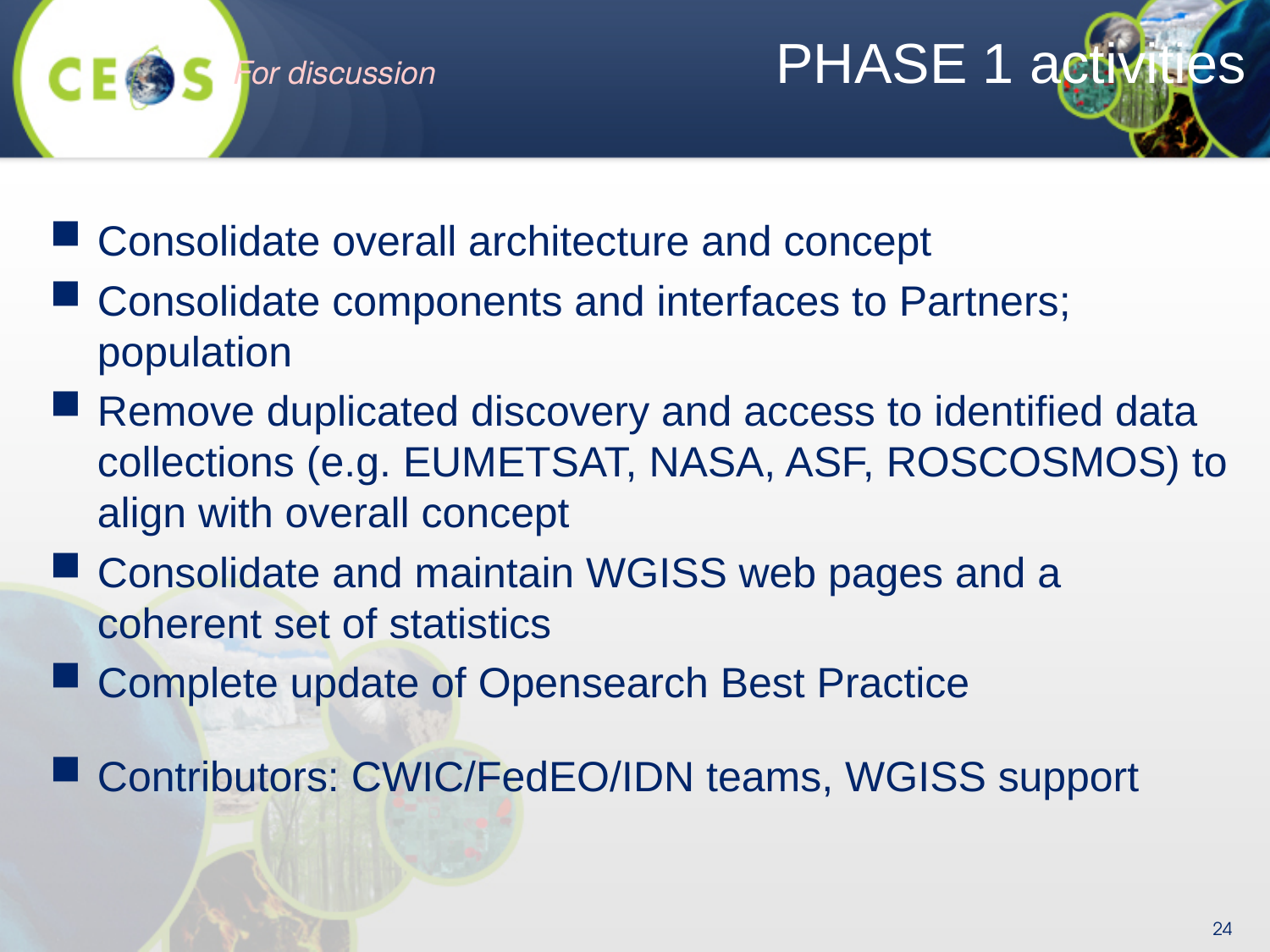

# PHASE 1 activities
For discussion
Consolidate overall architecture and concept
Consolidate components and interfaces to Partners; population
Remove duplicated discovery and access to identified data collections (e.g. EUMETSAT, NASA, ASF, ROSCOSMOS) to align with overall concept
Consolidate and maintain WGISS web pages and a coherent set of statistics
Complete update of Opensearch Best Practice

Contributors: CWIC/FedEO/IDN teams, WGISS support
24